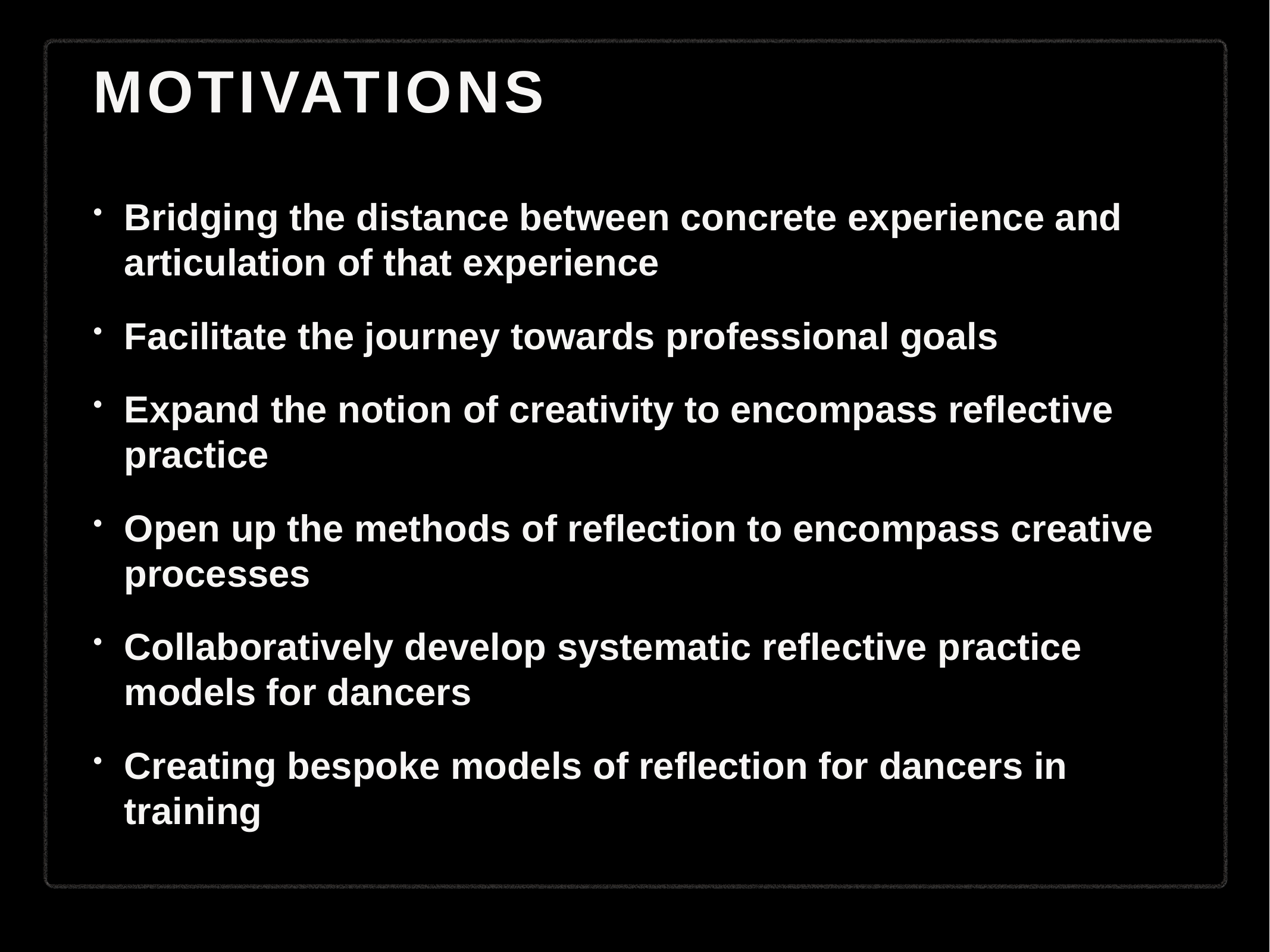

# Motivations
Bridging the distance between concrete experience and articulation of that experience
Facilitate the journey towards professional goals
Expand the notion of creativity to encompass reflective practice
Open up the methods of reflection to encompass creative processes
Collaboratively develop systematic reflective practice models for dancers
Creating bespoke models of reflection for dancers in training